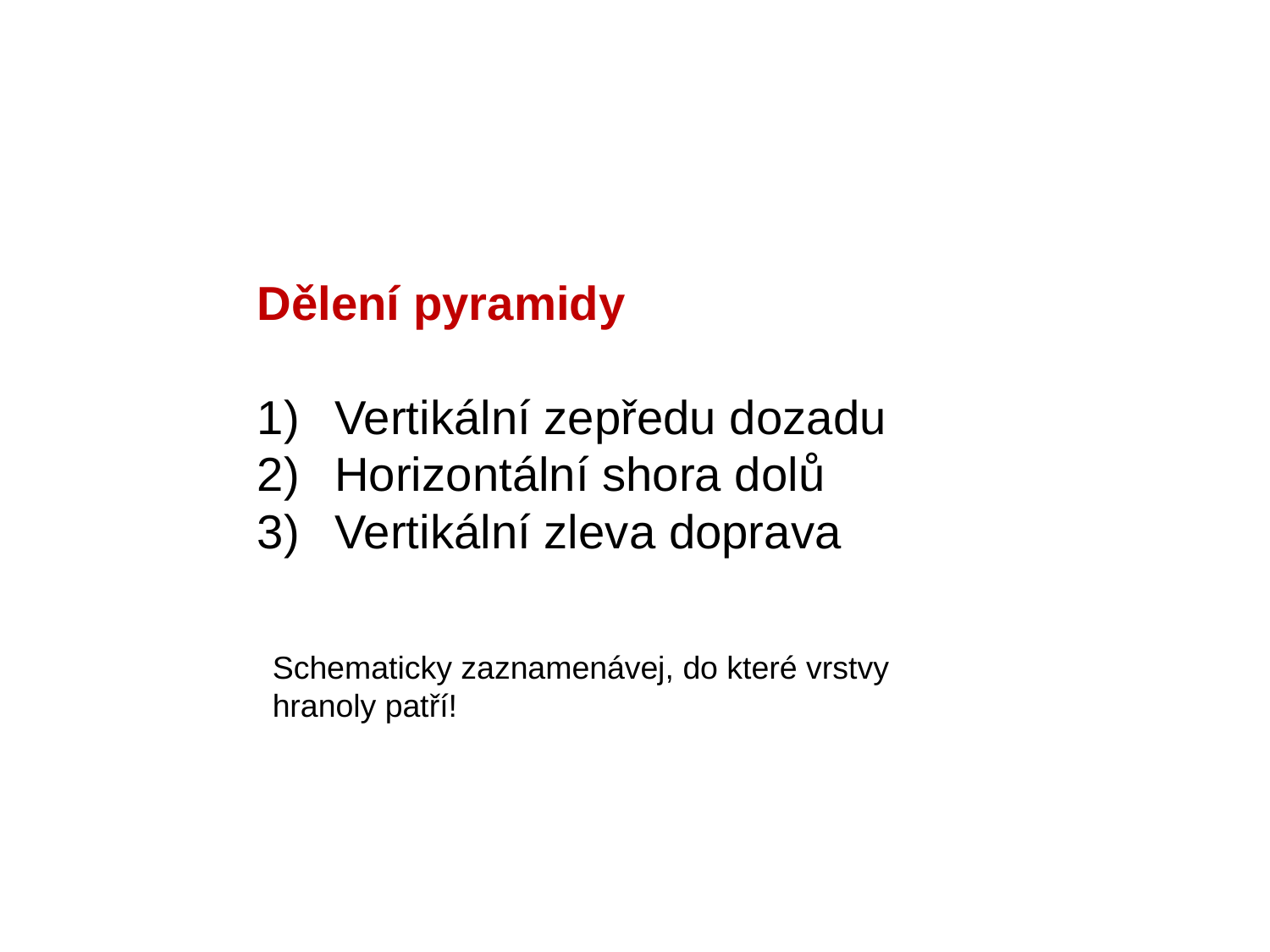

Dělení pyramidy

Vertikální zepředu dozadu
Horizontální shora dolů
Vertikální zleva doprava
Schematicky zaznamenávej, do které vrstvy hranoly patří!